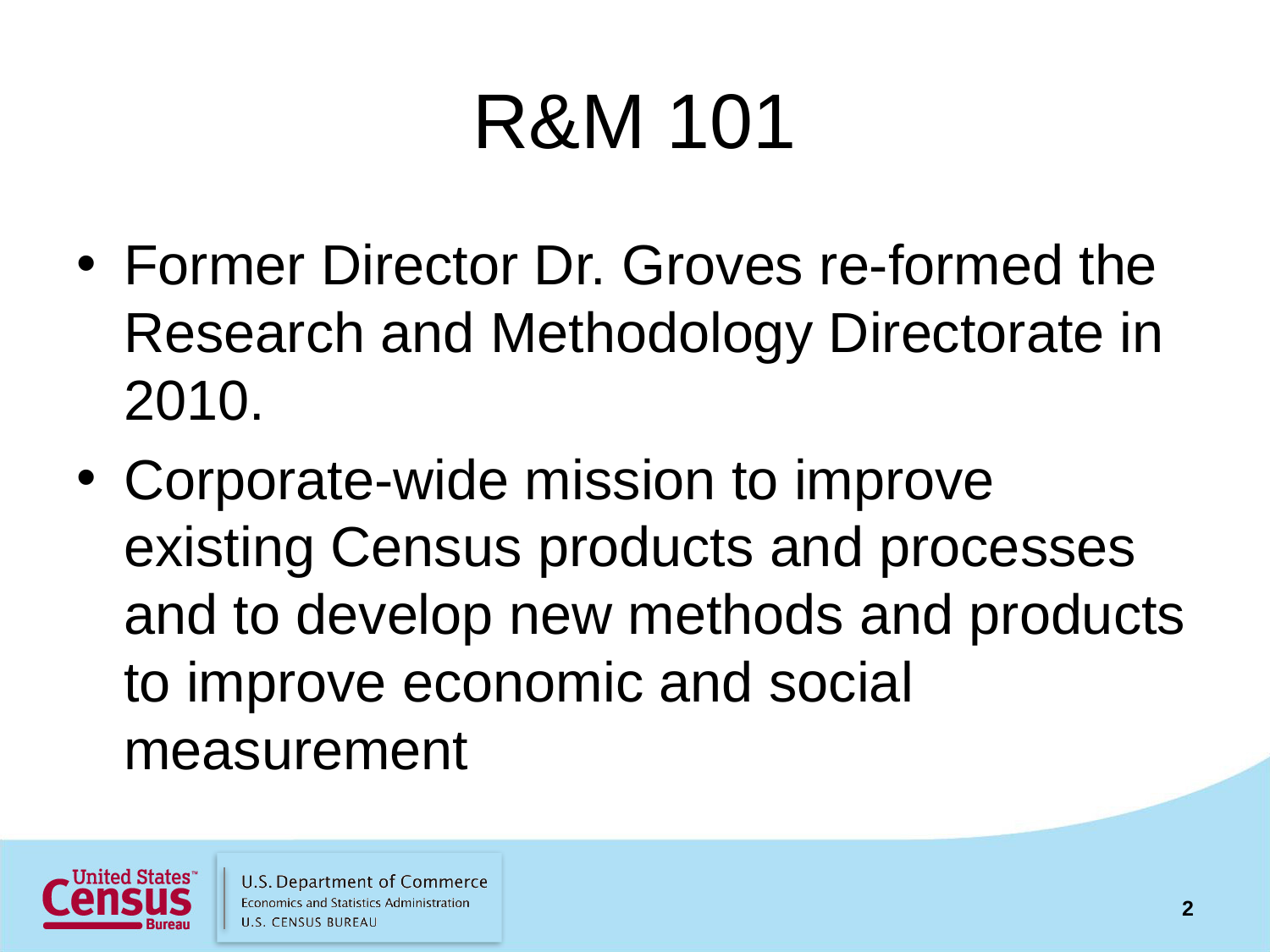

# R&M 101
Former Director Dr. Groves re-formed the Research and Methodology Directorate in 2010.
Corporate-wide mission to improve existing Census products and processes and to develop new methods and products to improve economic and social measurement

2